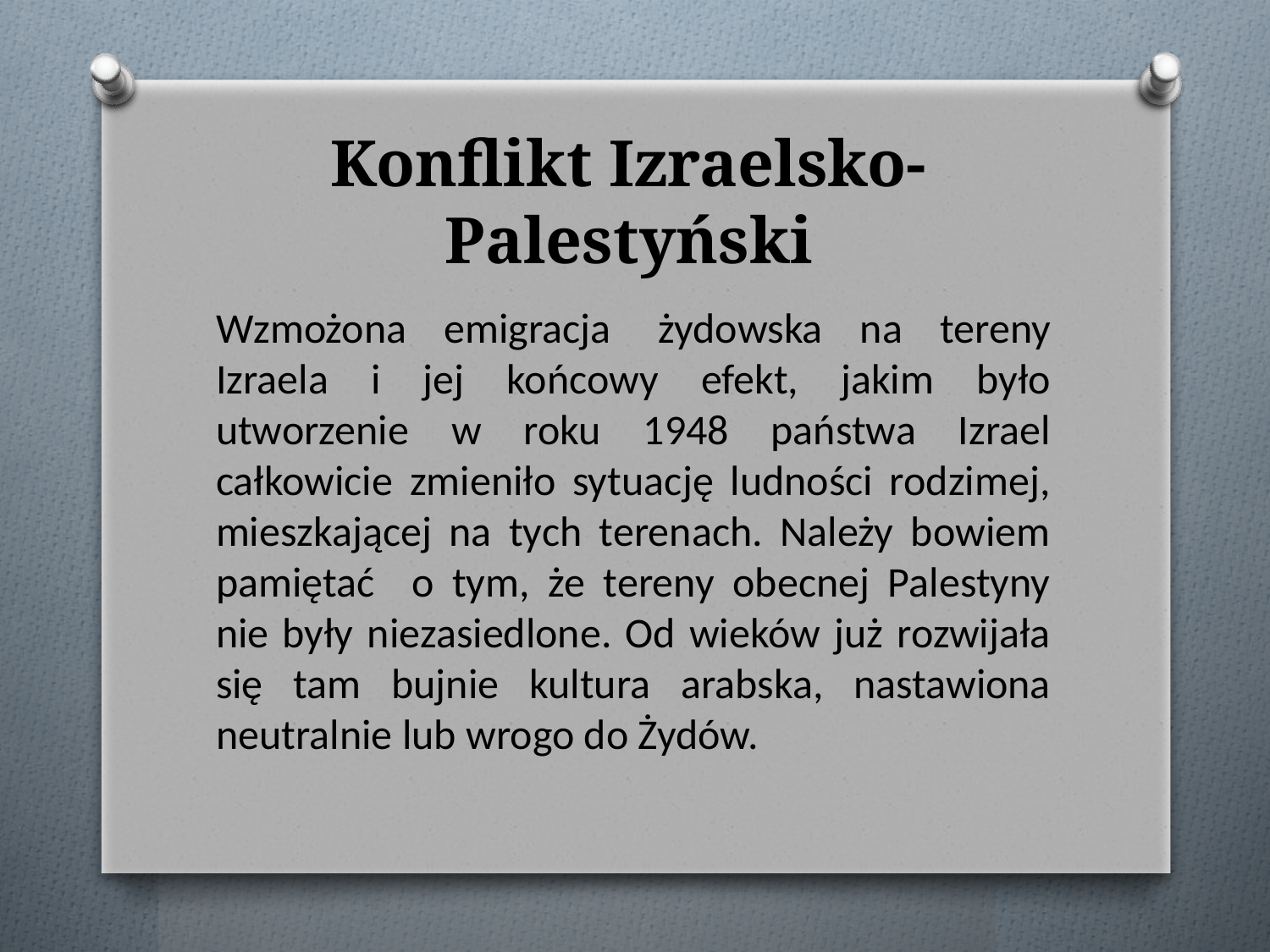

# Konflikt Izraelsko-Palestyński
Wzmożona emigracja  żydowska na tereny Izraela i jej końcowy efekt, jakim było utworzenie w roku 1948 państwa Izrael całkowicie zmieniło sytuację ludności rodzimej, mieszkającej na tych terenach. Należy bowiem pamiętać  o tym, że tereny obecnej Palestyny nie były niezasiedlone. Od wieków już rozwijała się tam bujnie kultura arabska, nastawiona neutralnie lub wrogo do Żydów.